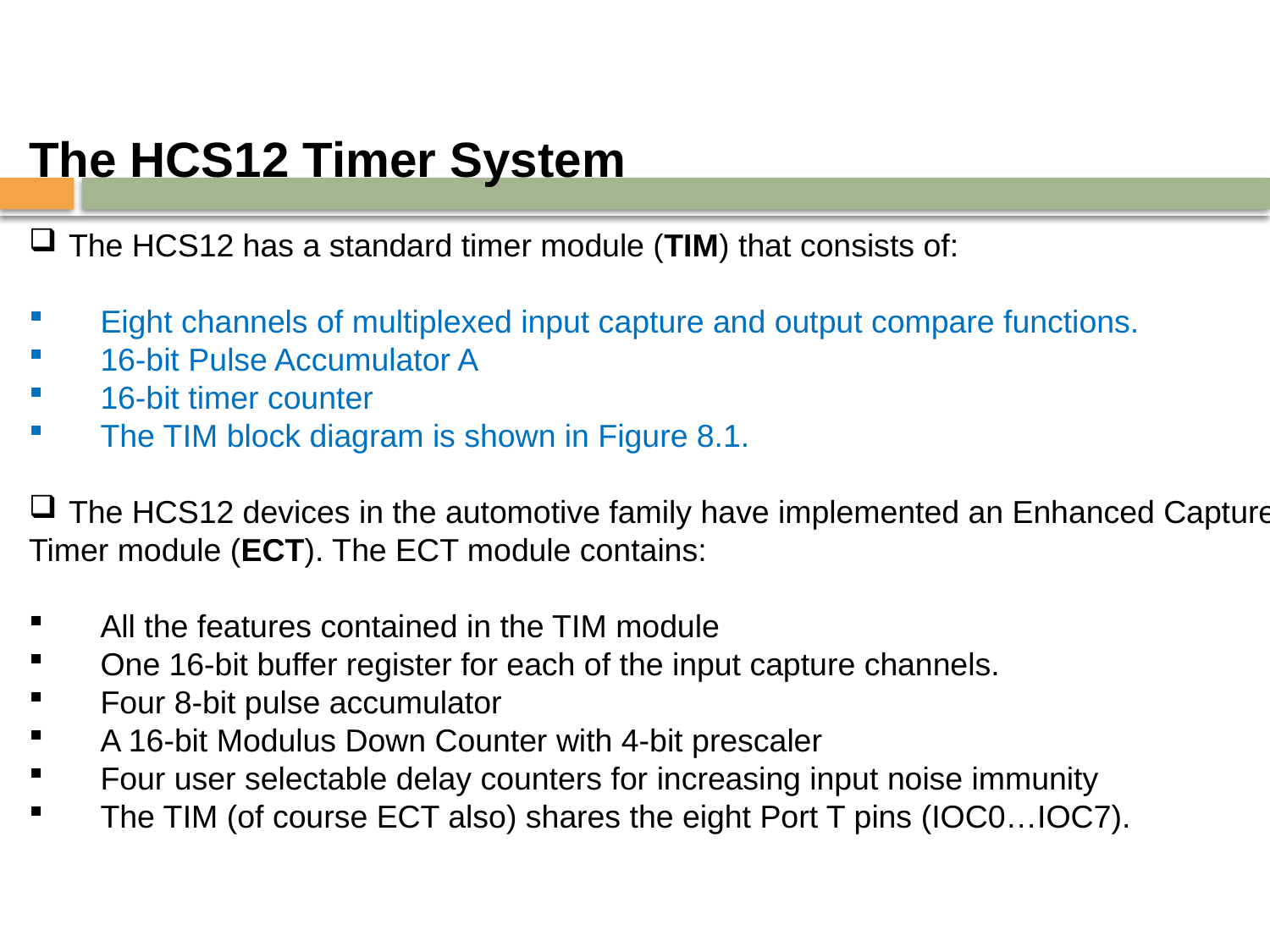

The HCS12 Timer System

The HCS12 has a standard timer module (TIM) that consists of:

	Eight channels of multiplexed input capture and output compare functions.
	16-bit Pulse Accumulator A
	16-bit timer counter
	The TIM block diagram is shown in Figure 8.1.

The HCS12 devices in the automotive family have implemented an Enhanced Capture
Timer module (ECT). The ECT module contains:

	All the features contained in the TIM module
	One 16-bit buffer register for each of the input capture channels.
	Four 8-bit pulse accumulator
	A 16-bit Modulus Down Counter with 4-bit prescaler
	Four user selectable delay counters for increasing input noise immunity
	The TIM (of course ECT also) shares the eight Port T pins (IOC0…IOC7).